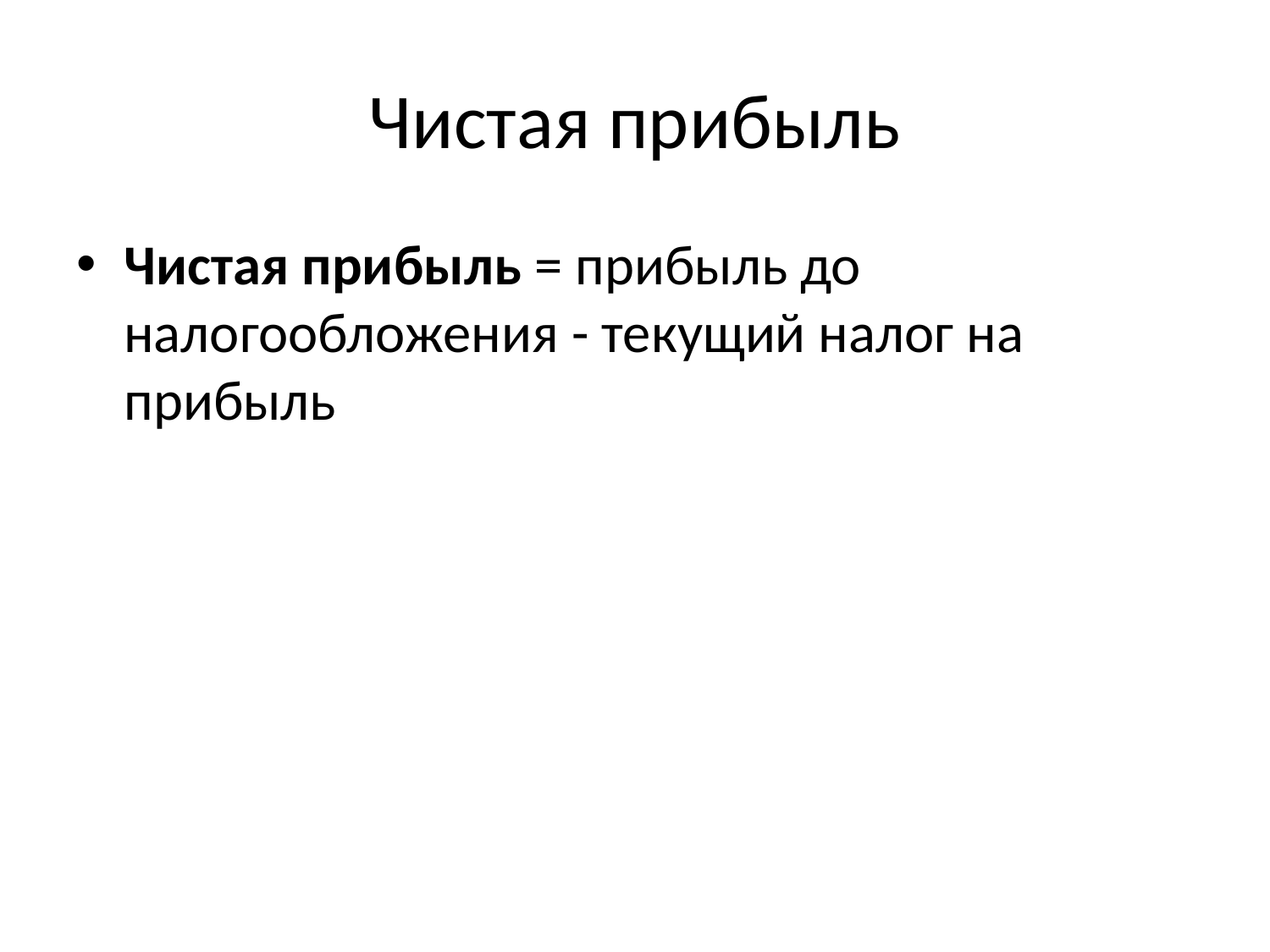

# Чистая прибыль
Чистая прибыль = прибыль до налогообложения - текущий налог на прибыль